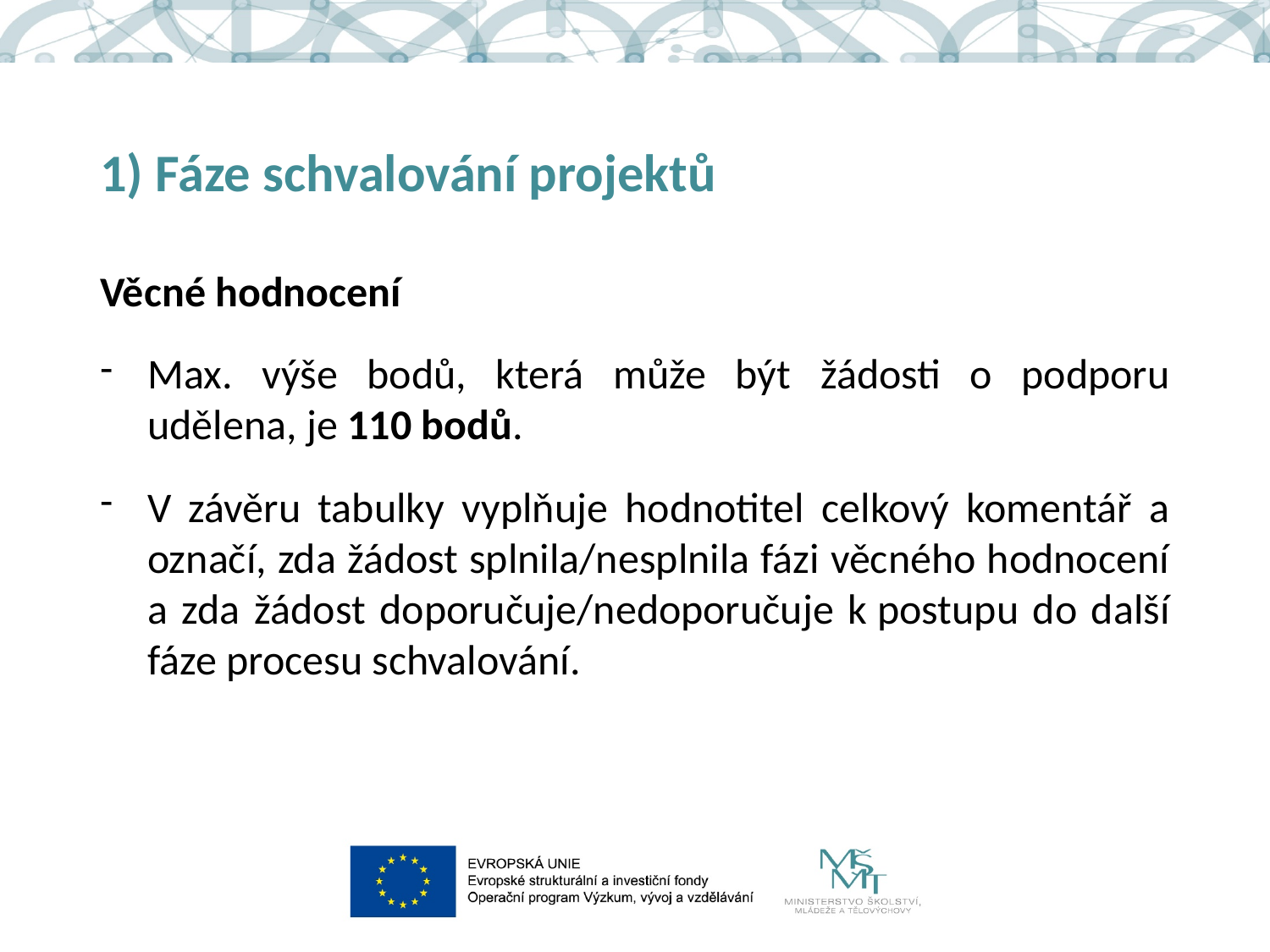

# 1) Fáze schvalování projektů
Věcné hodnocení
Max. výše bodů, která může být žádosti o podporu udělena, je 110 bodů.
V závěru tabulky vyplňuje hodnotitel celkový komentář a označí, zda žádost splnila/nesplnila fázi věcného hodnocení a zda žádost doporučuje/nedoporučuje k postupu do další fáze procesu schvalování.